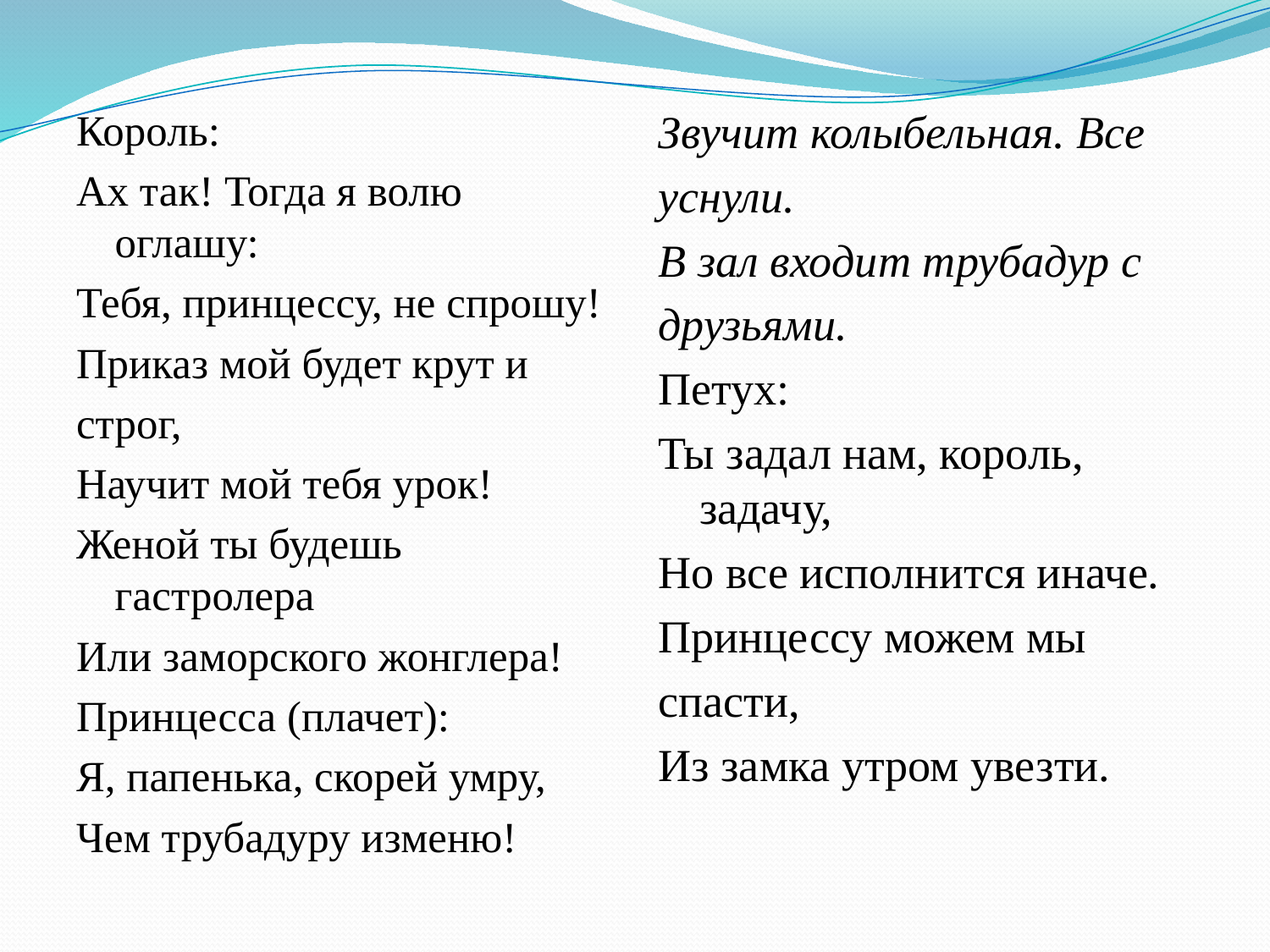

Король:
Ах так! Тогда я волю оглашу:
Тебя, принцессу, не спрошу!
Приказ мой будет крут и
строг,
Научит мой тебя урок!
Женой ты будешь гастролера
Или заморского жонглера!
Принцесса (плачет):
Я, папенька, скорей умру,
Чем трубадуру изменю!

Звучит колыбельная. Все
уснули.
В зал входит трубадур с
друзьями.
Петух:
Ты задал нам, король, задачу,
Но все исполнится иначе.
Принцессу можем мы
спасти,
Из замка утром увезти.